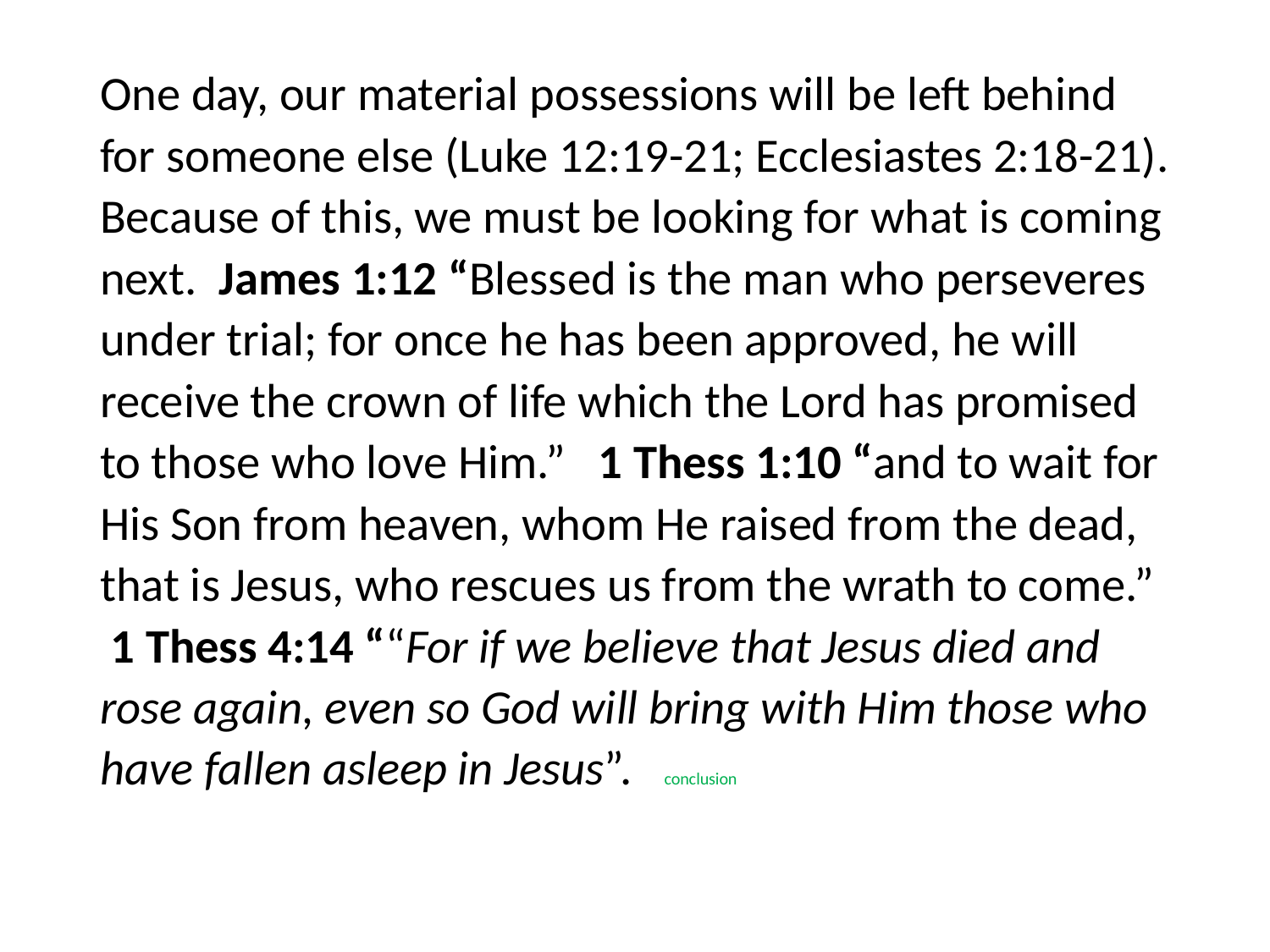

#
One day, our material possessions will be left behind for someone else (Luke 12:19-21; Ecclesiastes 2:18-21). Because of this, we must be looking for what is coming next.  James 1:12 “Blessed is the man who perseveres under trial; for once he has been approved, he will receive the crown of life which the Lord has promised to those who love Him.”   1 Thess 1:10 “and to wait for His Son from heaven, whom He raised from the dead, that is Jesus, who rescues us from the wrath to come.”   1 Thess 4:14 ““For if we believe that Jesus died and rose again, even so God will bring with Him those who have fallen asleep in Jesus”.   conclusion